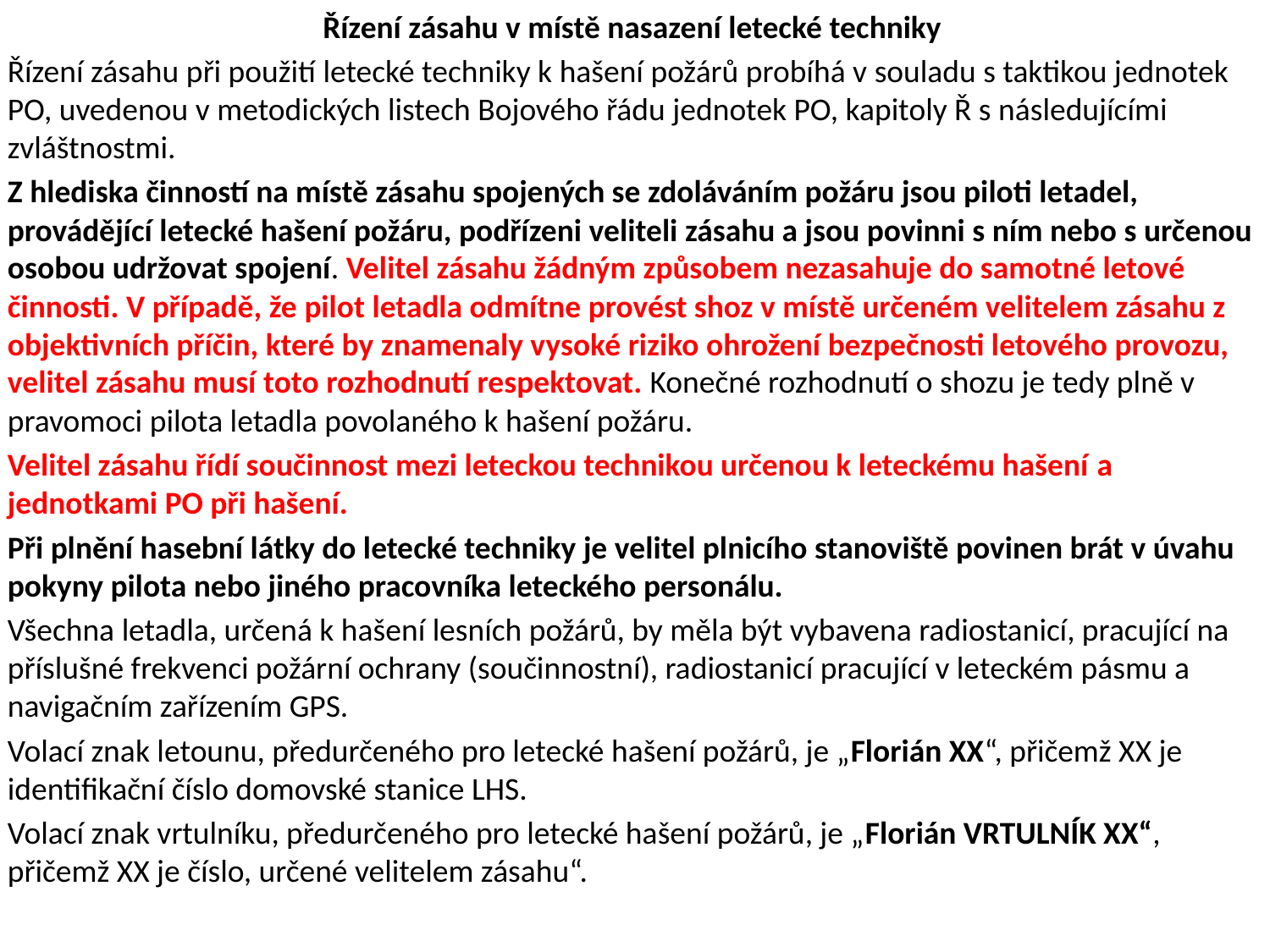

Řízení zásahu v místě nasazení letecké techniky
Řízení zásahu při použití letecké techniky k hašení požárů probíhá v souladu s taktikou jednotek PO, uvedenou v metodických listech Bojového řádu jednotek PO, kapitoly Ř s následujícími zvláštnostmi.
Z hlediska činností na místě zásahu spojených se zdoláváním požáru jsou piloti letadel, provádějící letecké hašení požáru, podřízeni veliteli zásahu a jsou povinni s ním nebo s určenou osobou udržovat spojení. Velitel zásahu žádným způsobem nezasahuje do samotné letové činnosti. V případě, že pilot letadla odmítne provést shoz v místě určeném velitelem zásahu z objektivních příčin, které by znamenaly vysoké riziko ohrožení bezpečnosti letového provozu, velitel zásahu musí toto rozhodnutí respektovat. Konečné rozhodnutí o shozu je tedy plně v pravomoci pilota letadla povolaného k hašení požáru.
Velitel zásahu řídí součinnost mezi leteckou technikou určenou k leteckému hašení a jednotkami PO při hašení.
Při plnění hasební látky do letecké techniky je velitel plnicího stanoviště povinen brát v úvahu pokyny pilota nebo jiného pracovníka leteckého personálu.
Všechna letadla, určená k hašení lesních požárů, by měla být vybavena radiostanicí, pracující na příslušné frekvenci požární ochrany (součinnostní), radiostanicí pracující v leteckém pásmu a navigačním zařízením GPS.
Volací znak letounu, předurčeného pro letecké hašení požárů, je „Florián XX“, přičemž XX je identifikační číslo domovské stanice LHS.
Volací znak vrtulníku, předurčeného pro letecké hašení požárů, je „Florián VRTULNÍK XX“, přičemž XX je číslo, určené velitelem zásahu“.
#